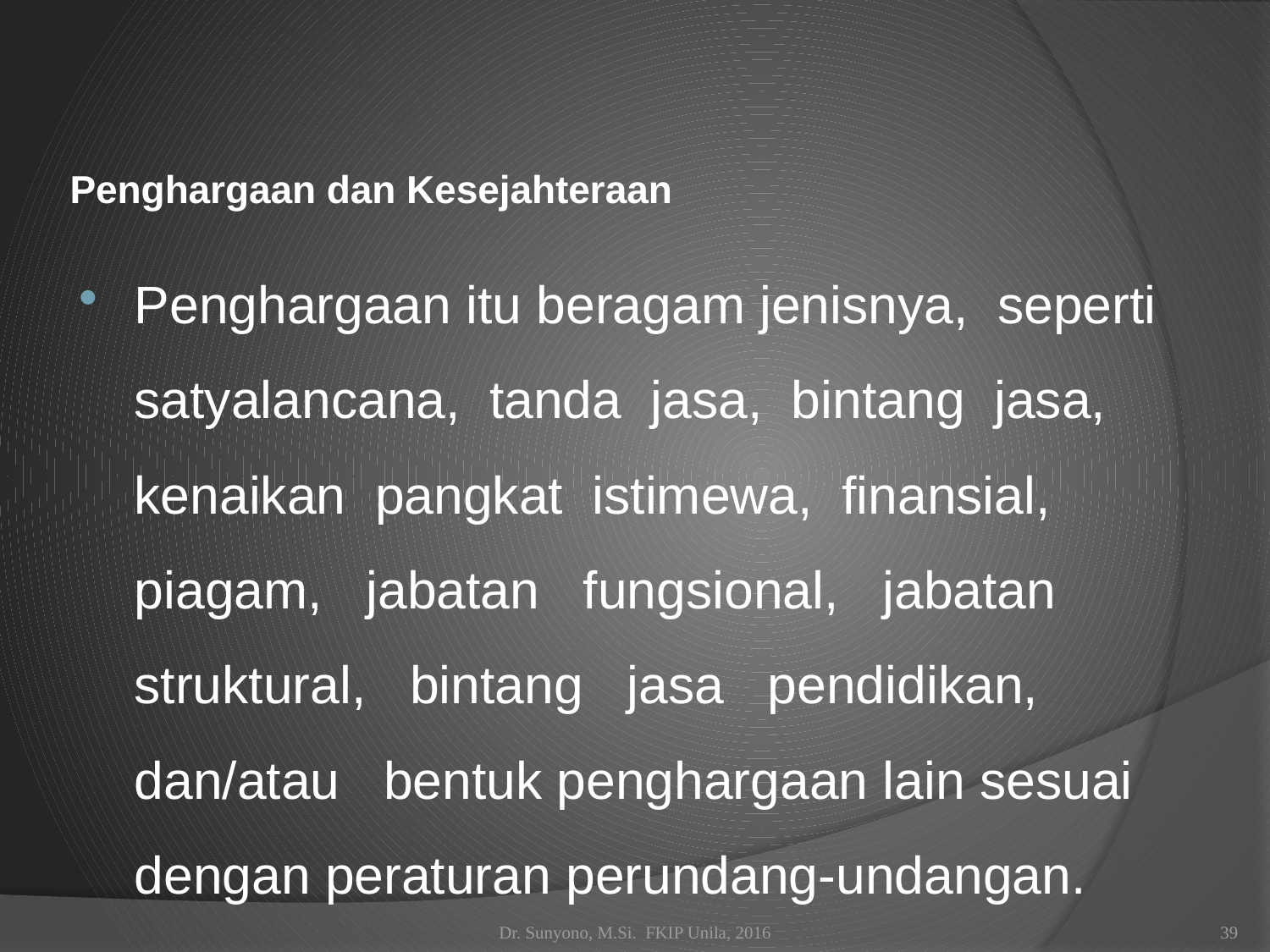

# Penghargaan dan Kesejahteraan
Penghargaan itu beragam jenisnya,  seperti  satyalancana,  tanda  jasa,  bintang  jasa,  kenaikan  pangkat  istimewa,  finansial, piagam,   jabatan   fungsional,   jabatan   struktural,   bintang   jasa   pendidikan,   dan/atau   bentuk penghargaan lain sesuai dengan peraturan perundang-undangan.

Dr. Sunyono, M.Si.  FKIP Unila, 2016
39